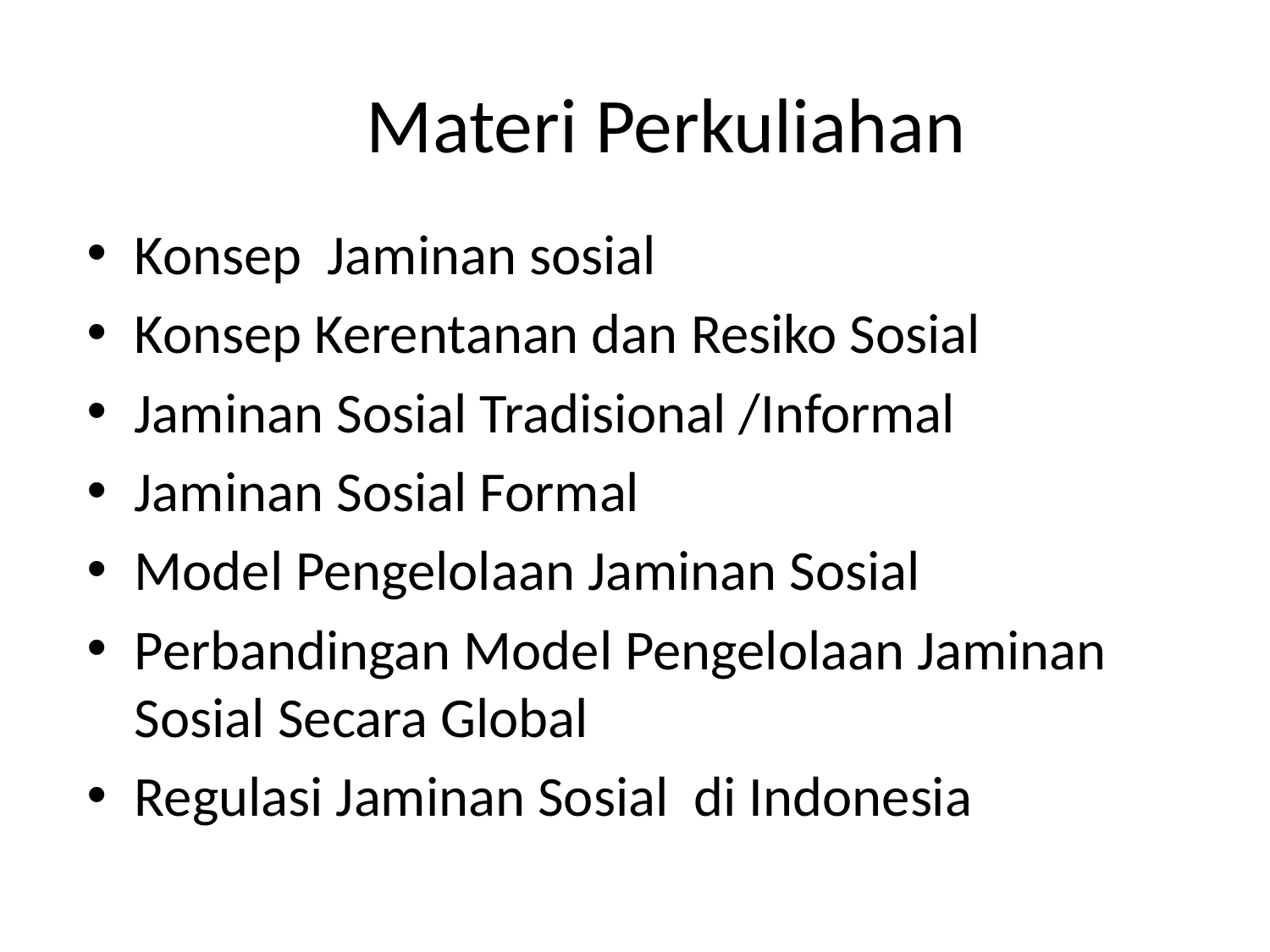

# Materi Perkuliahan
Konsep  Jaminan sosial
Konsep Kerentanan dan Resiko Sosial
Jaminan Sosial Tradisional /Informal
Jaminan Sosial Formal
Model Pengelolaan Jaminan Sosial
Perbandingan Model Pengelolaan Jaminan Sosial Secara Global
Regulasi Jaminan Sosial  di Indonesia